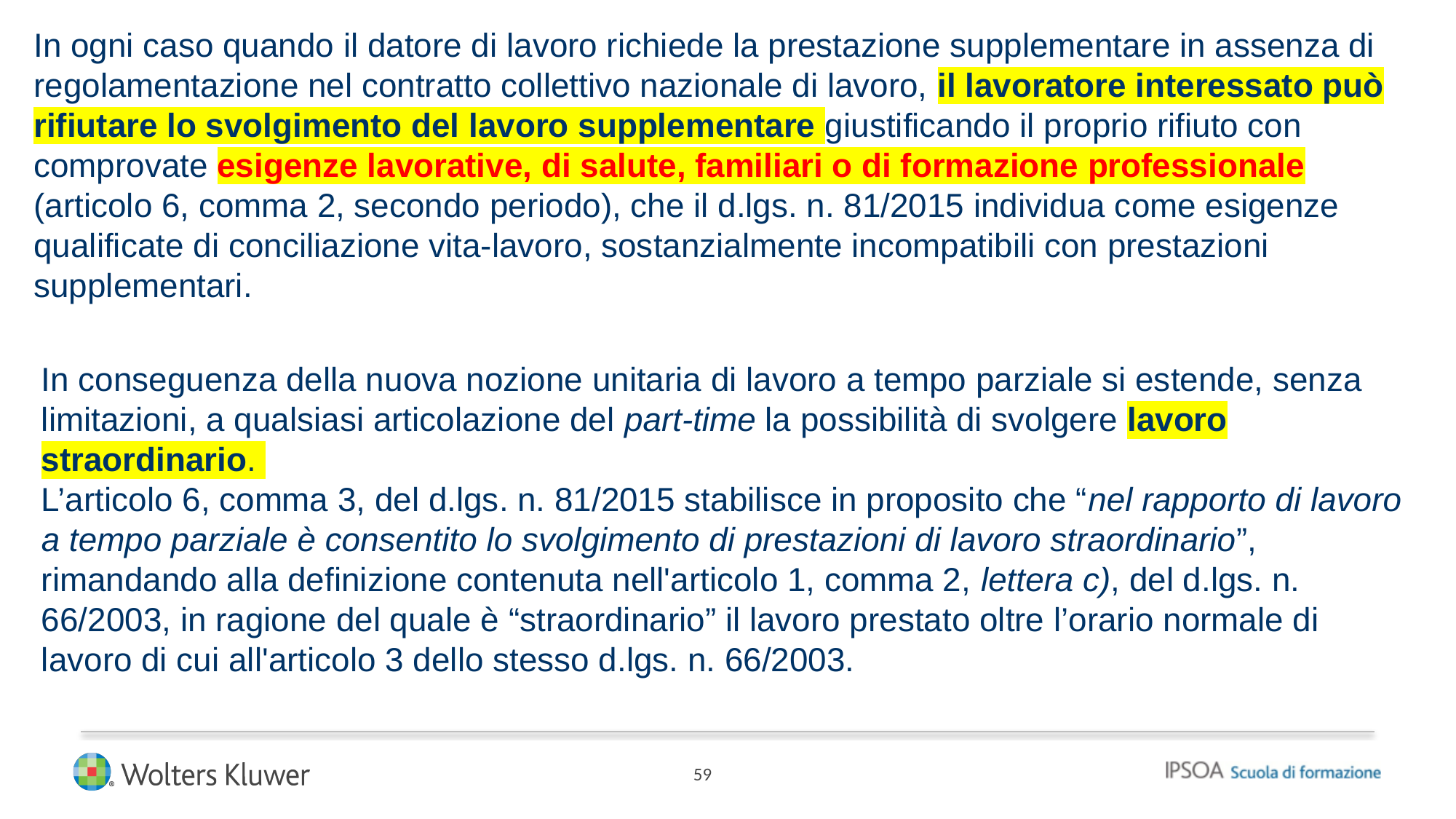

In ogni caso quando il datore di lavoro richiede la prestazione supplementare in assenza di regolamentazione nel contratto collettivo nazionale di lavoro, il lavoratore interessato può rifiutare lo svolgimento del lavoro supplementare giustificando il proprio rifiuto con comprovate esigenze lavorative, di salute, familiari o di formazione professionale (articolo 6, comma 2, secondo periodo), che il d.lgs. n. 81/2015 individua come esigenze qualificate di conciliazione vita-lavoro, sostanzialmente incompatibili con prestazioni supplementari.

In conseguenza della nuova nozione unitaria di lavoro a tempo parziale si estende, senza limitazioni, a qualsiasi articolazione del part-time la possibilità di svolgere lavoro straordinario.
L’articolo 6, comma 3, del d.lgs. n. 81/2015 stabilisce in proposito che “nel rapporto di lavoro a tempo parziale è consentito lo svolgimento di prestazioni di lavoro straordinario”, rimandando alla definizione contenuta nell'articolo 1, comma 2, lettera c), del d.lgs. n. 66/2003, in ragione del quale è “straordinario” il lavoro prestato oltre l’orario normale di lavoro di cui all'articolo 3 dello stesso d.lgs. n. 66/2003.